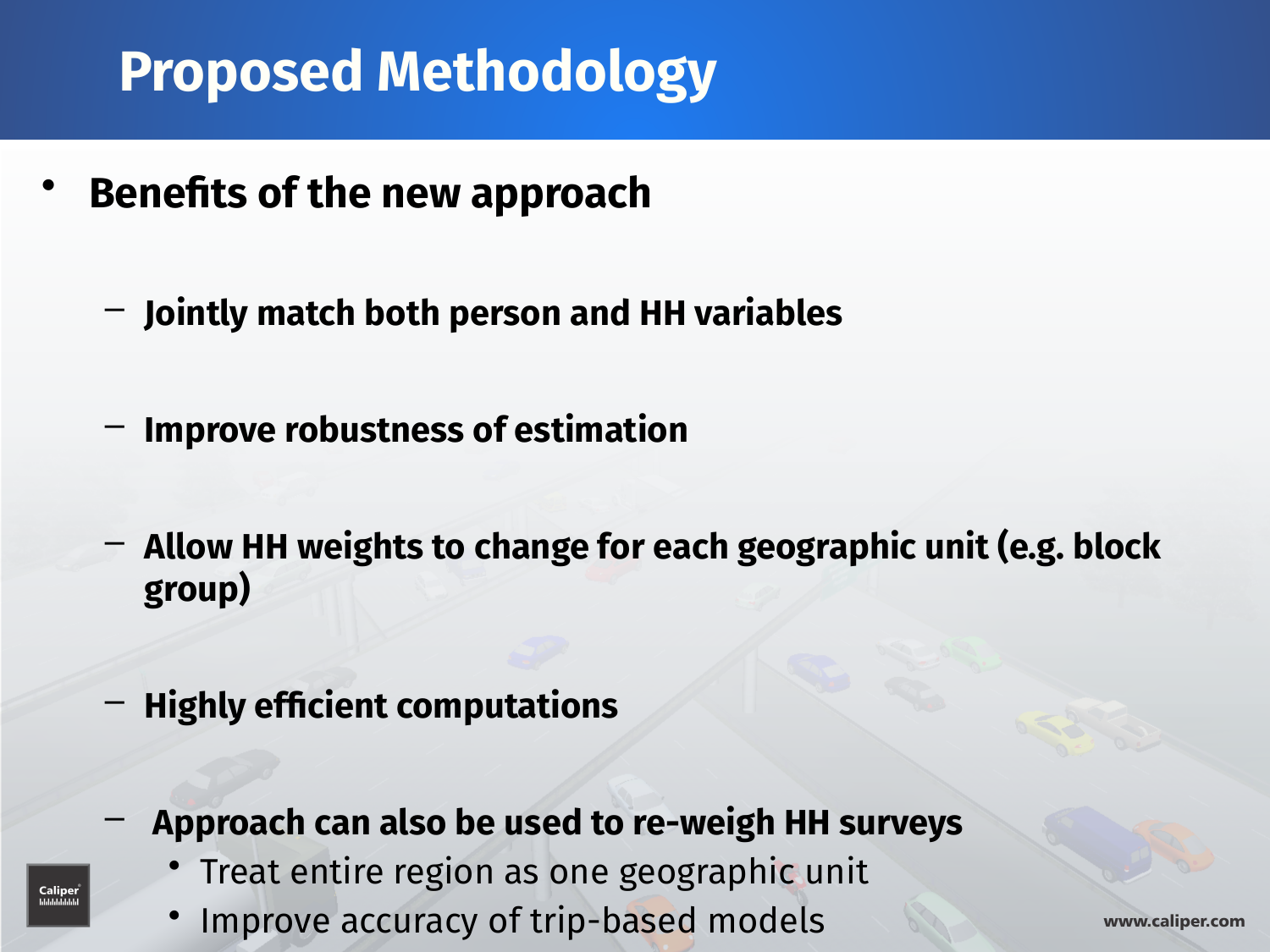

# Proposed Methodology
Benefits of the new approach

Jointly match both person and HH variables

Improve robustness of estimation

Allow HH weights to change for each geographic unit (e.g. block group)

Highly efficient computations

 Approach can also be used to re-weigh HH surveys
Treat entire region as one geographic unit
Improve accuracy of trip-based models